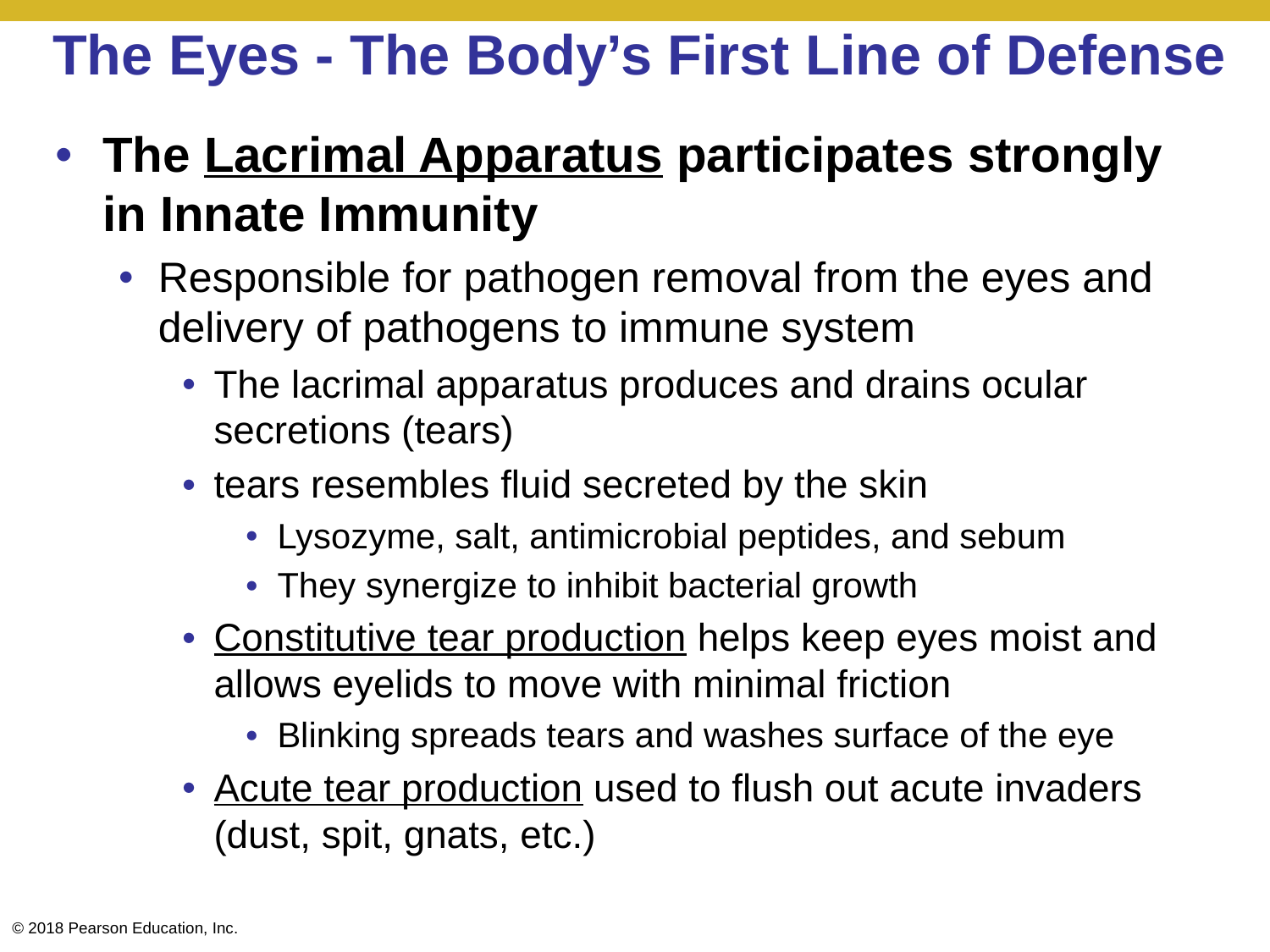

# The Eyes - The Body’s First Line of Defense
The Lacrimal Apparatus participates strongly in Innate Immunity
Responsible for pathogen removal from the eyes and delivery of pathogens to immune system
The lacrimal apparatus produces and drains ocular secretions (tears)
tears resembles fluid secreted by the skin
Lysozyme, salt, antimicrobial peptides, and sebum
They synergize to inhibit bacterial growth
Constitutive tear production helps keep eyes moist and allows eyelids to move with minimal friction
Blinking spreads tears and washes surface of the eye
Acute tear production used to flush out acute invaders (dust, spit, gnats, etc.)